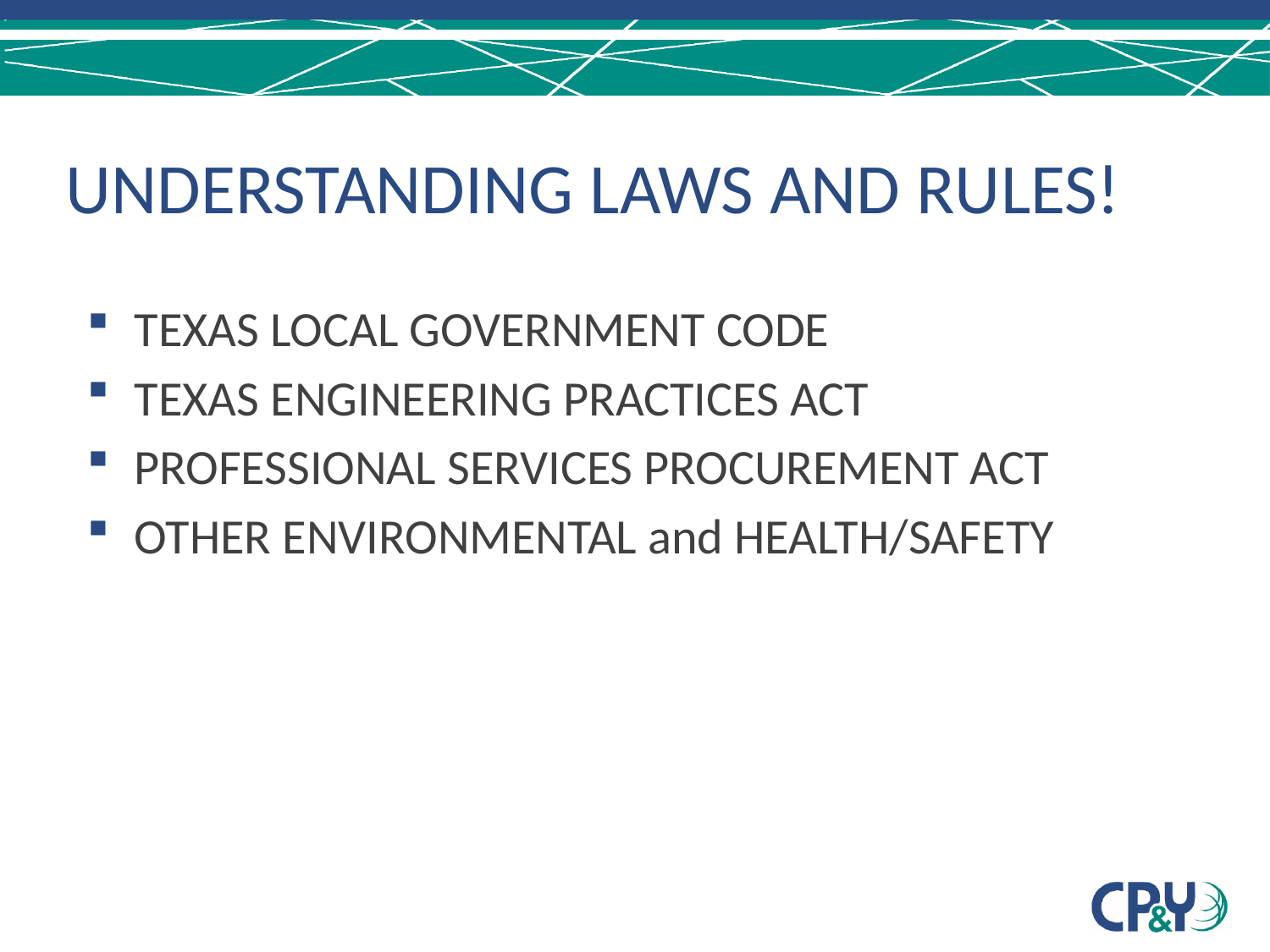

# UNDERSTANDING LAWS AND RULES!

TEXAS LOCAL GOVERNMENT CODE
TEXAS ENGINEERING PRACTICES ACT
PROFESSIONAL SERVICES PROCUREMENT ACT
OTHER ENVIRONMENTAL and HEALTH/SAFETY